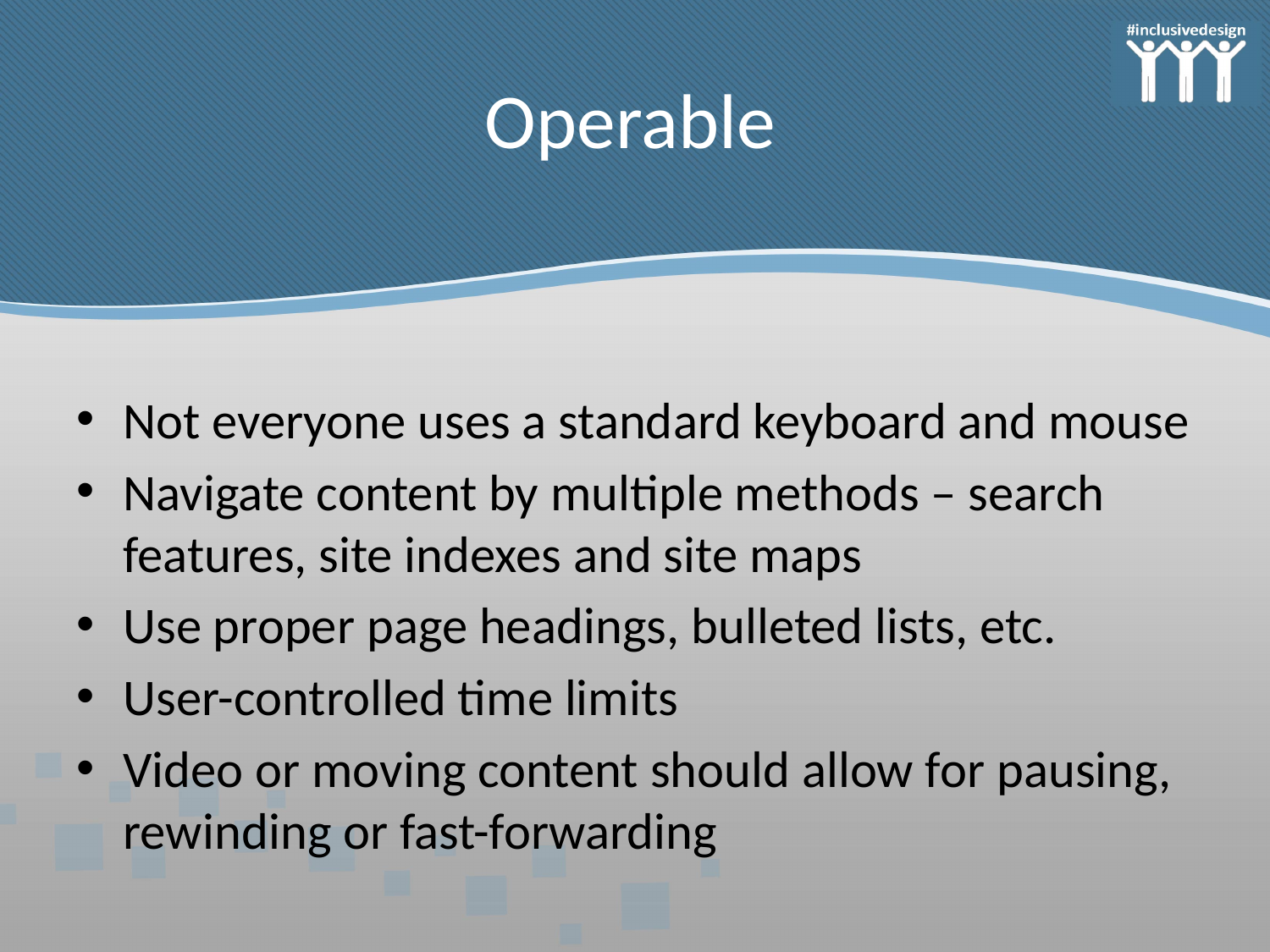

# Operable
Not everyone uses a standard keyboard and mouse
Navigate content by multiple methods – search features, site indexes and site maps
Use proper page headings, bulleted lists, etc.
User-controlled time limits
Video or moving content should allow for pausing, rewinding or fast-forwarding